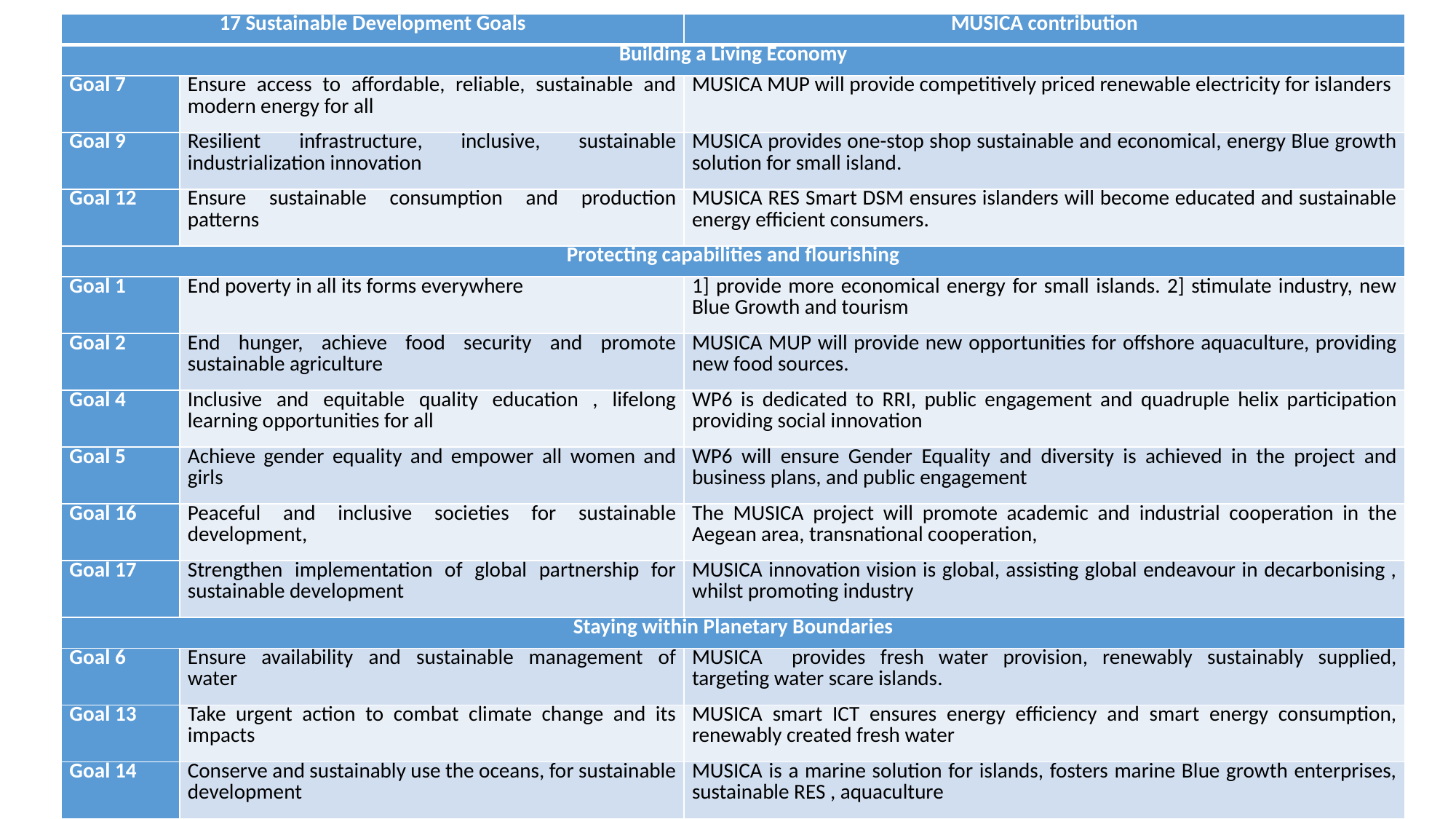

| 17 Sustainable Development Goals |  | MUSICA contribution |
| --- | --- | --- |
| Building a Living Economy |  |  |
| Goal 7 | Ensure access to affordable, reliable, sustainable and modern energy for all | MUSICA MUP will provide competitively priced renewable electricity for islanders |
| Goal 9 | Resilient infrastructure, inclusive, sustainable industrialization innovation | MUSICA provides one-stop shop sustainable and economical, energy Blue growth solution for small island. |
| Goal 12 | Ensure sustainable consumption and production patterns | MUSICA RES Smart DSM ensures islanders will become educated and sustainable energy efficient consumers. |
| Protecting capabilities and flourishing |  |  |
| Goal 1 | End poverty in all its forms everywhere | 1] provide more economical energy for small islands. 2] stimulate industry, new Blue Growth and tourism |
| Goal 2 | End hunger, achieve food security and promote sustainable agriculture | MUSICA MUP will provide new opportunities for offshore aquaculture, providing new food sources. |
| Goal 4 | Inclusive and equitable quality education , lifelong learning opportunities for all | WP6 is dedicated to RRI, public engagement and quadruple helix participation providing social innovation |
| Goal 5 | Achieve gender equality and empower all women and girls | WP6 will ensure Gender Equality and diversity is achieved in the project and business plans, and public engagement |
| Goal 16 | Peaceful and inclusive societies for sustainable development, | The MUSICA project will promote academic and industrial cooperation in the Aegean area, transnational cooperation, |
| Goal 17 | Strengthen implementation of global partnership for sustainable development | MUSICA innovation vision is global, assisting global endeavour in decarbonising , whilst promoting industry |
| Staying within Planetary Boundaries |  |  |
| Goal 6 | Ensure availability and sustainable management of water | MUSICA provides fresh water provision, renewably sustainably supplied, targeting water scare islands. |
| Goal 13 | Take urgent action to combat climate change and its impacts | MUSICA smart ICT ensures energy efficiency and smart energy consumption, renewably created fresh water |
| Goal 14 | Conserve and sustainably use the oceans, for sustainable development | MUSICA is a marine solution for islands, fosters marine Blue growth enterprises, sustainable RES , aquaculture |